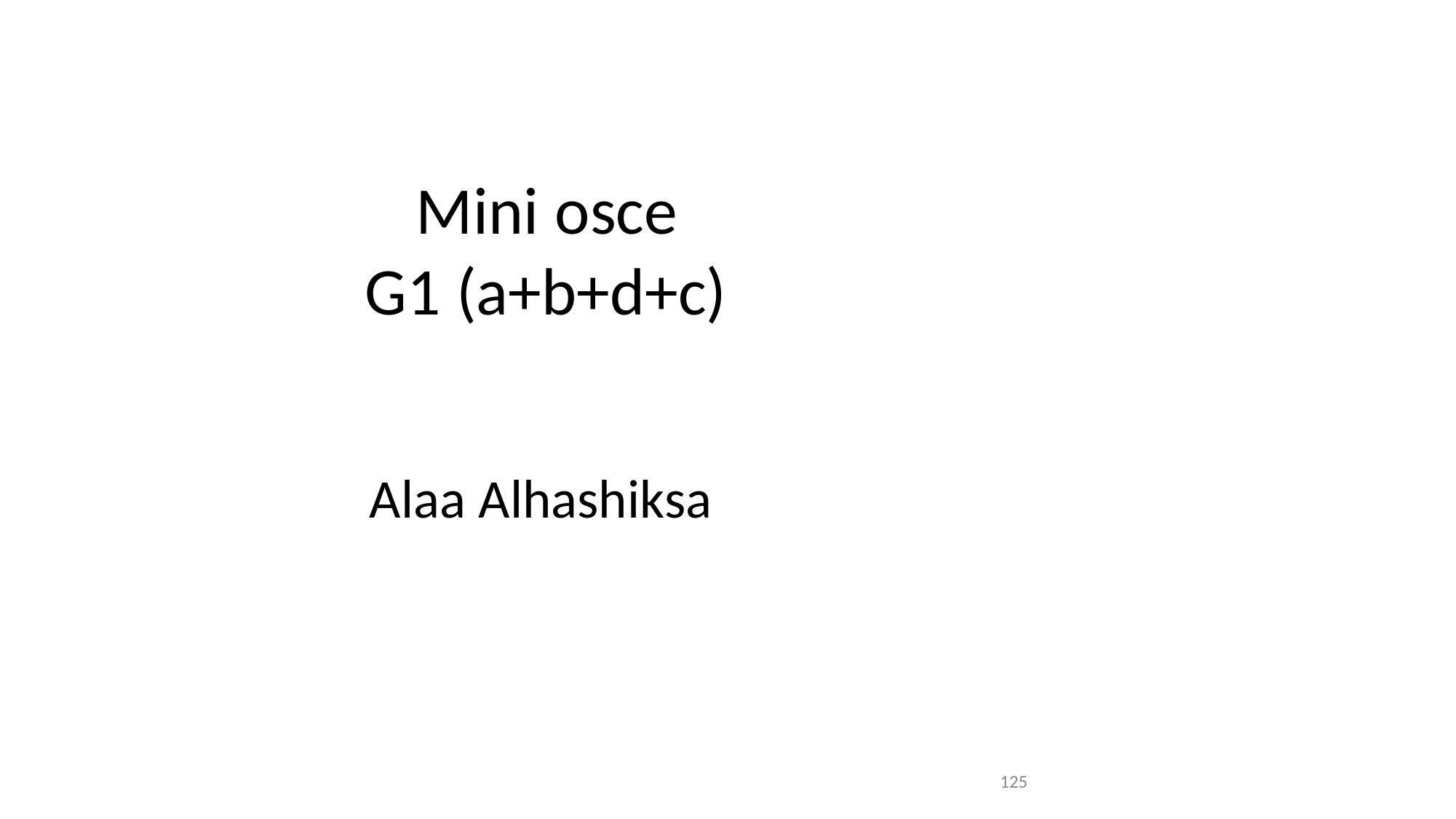

Mini osce  G1 (a+b+d+c)
Alaa Alhashiksa
125